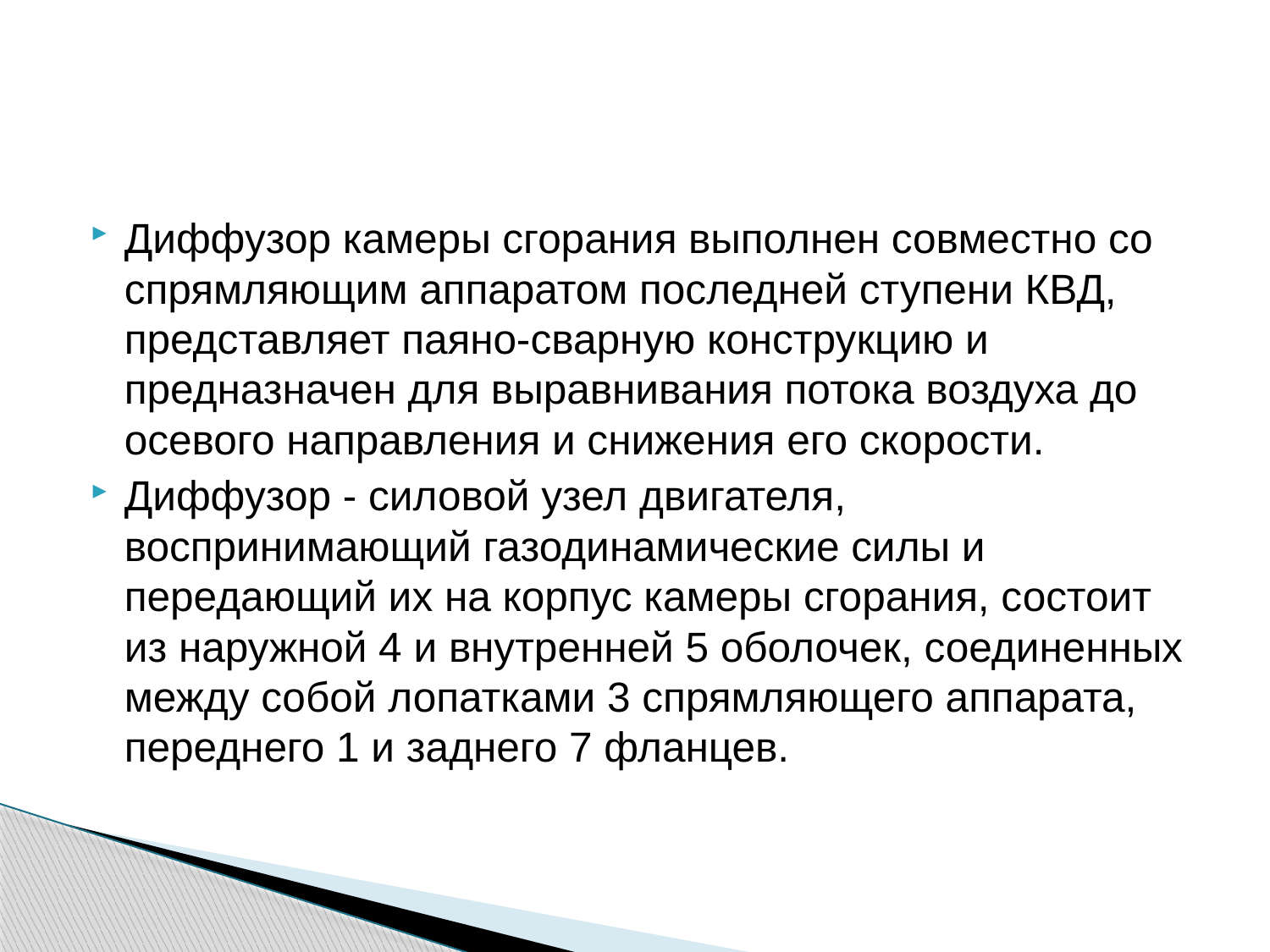

#
Диффузор камеры сгорания выполнен совместно со спрямляющим аппаратом последней ступени КВД, представляет паяно-сварную конструкцию и предназначен для выравнивания потока воздуха до осевого направления и снижения его скорости.
Диффузор - силовой узел двигателя, воспринимающий газодинамические силы и передающий их на корпус камеры сгорания, состоит из наружной 4 и внутренней 5 оболочек, соединенных между собой лопатками 3 спрямляющего аппарата, переднего 1 и заднего 7 фланцев.